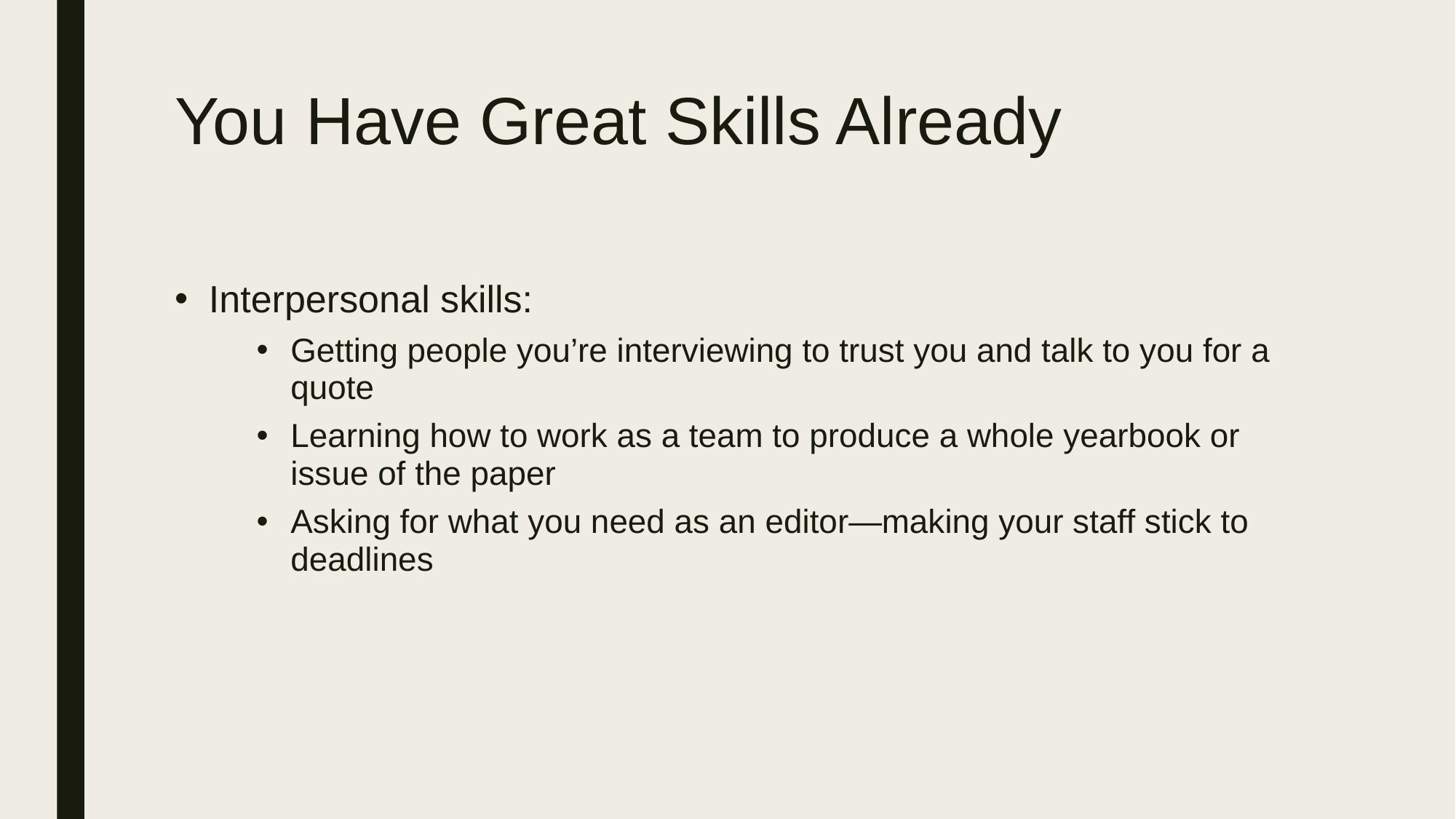

# You Have Great Skills Already
Interpersonal skills:
Getting people you’re interviewing to trust you and talk to you for a quote
Learning how to work as a team to produce a whole yearbook or issue of the paper
Asking for what you need as an editor—making your staff stick to deadlines